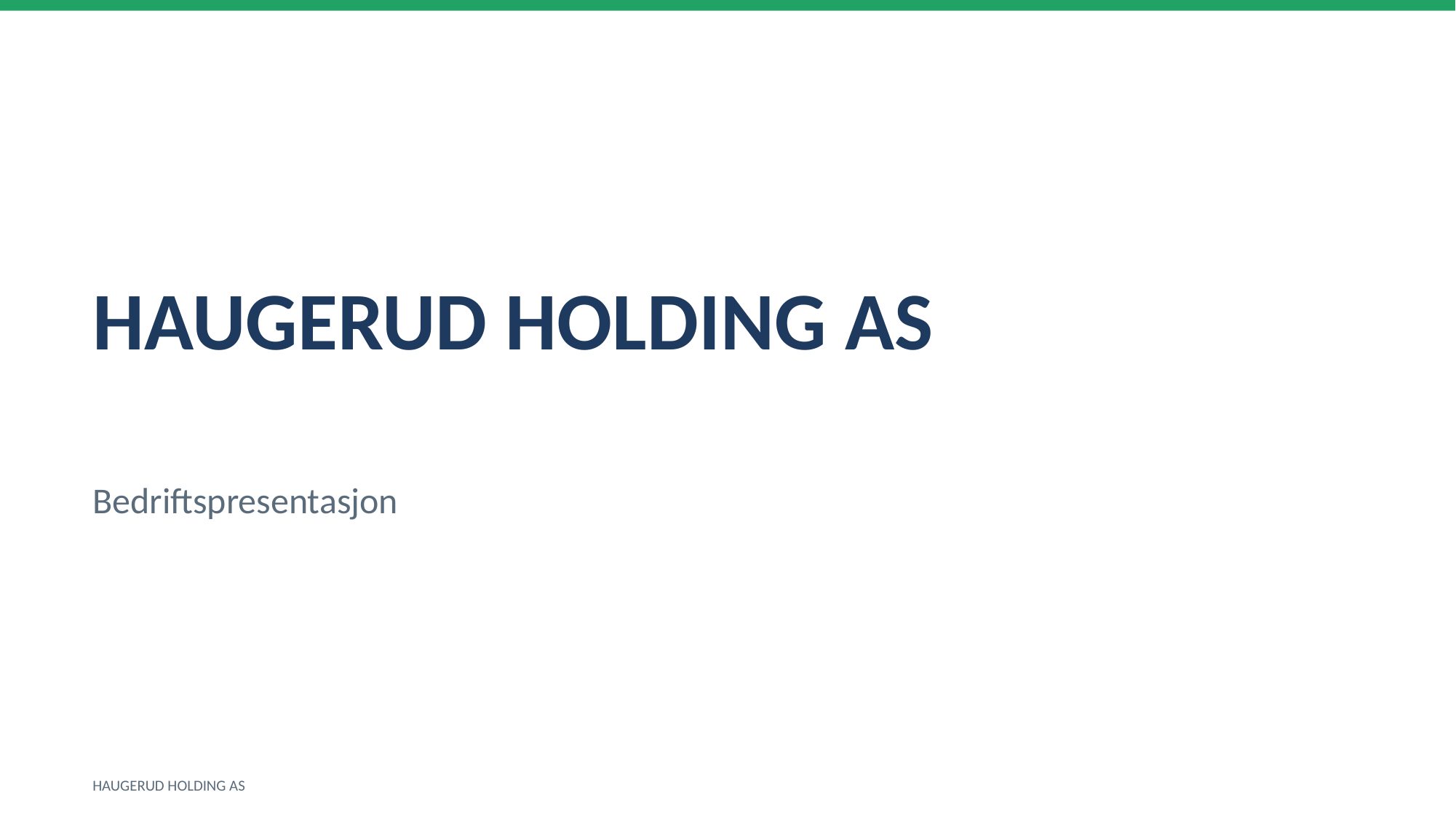

HAUGERUD HOLDING AS
Bedriftspresentasjon
HAUGERUD HOLDING AS